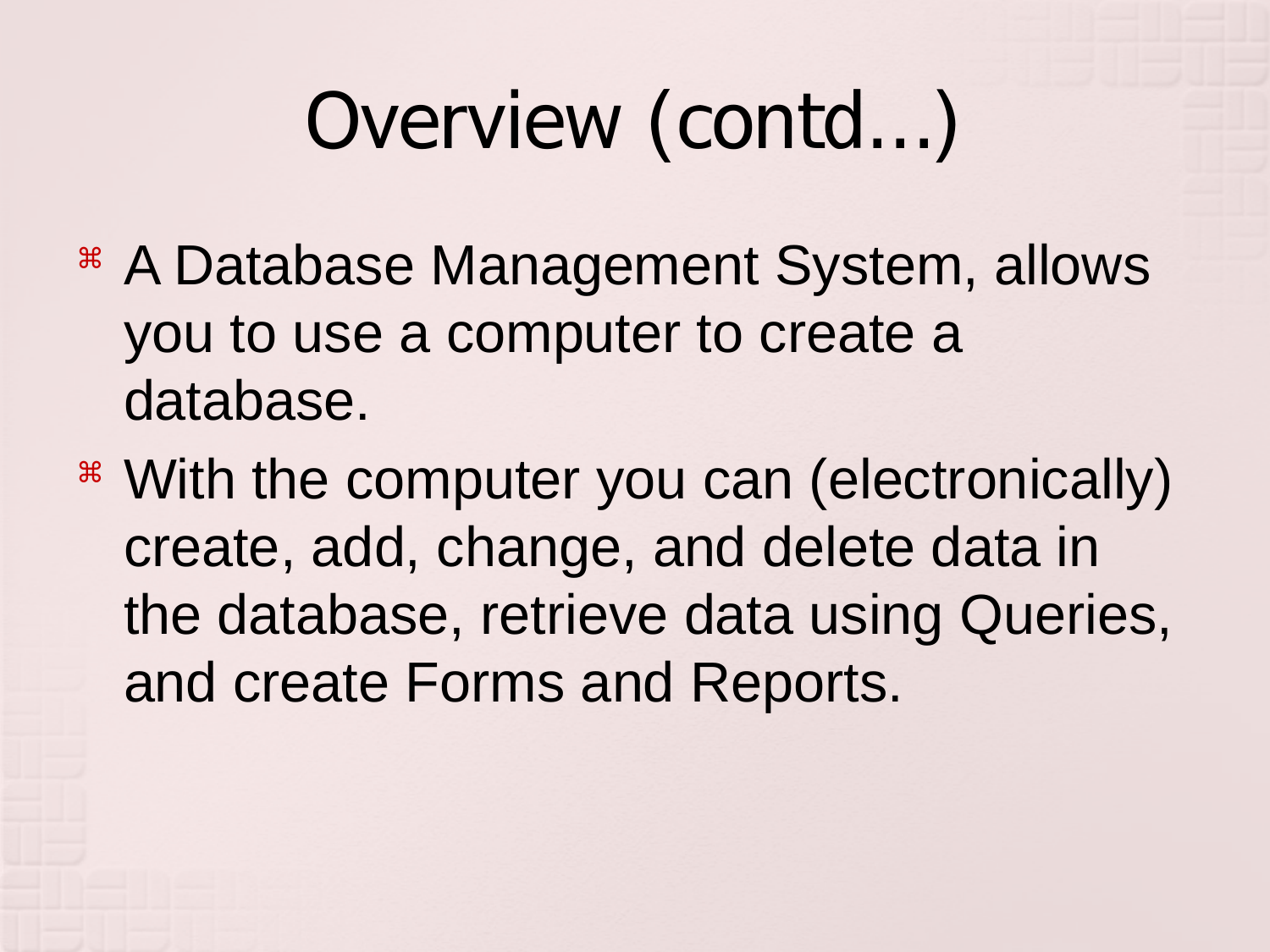

# Overview (contd...)
A Database Management System, allows you to use a computer to create a database.
With the computer you can (electronically) create, add, change, and delete data in the database, retrieve data using Queries, and create Forms and Reports.